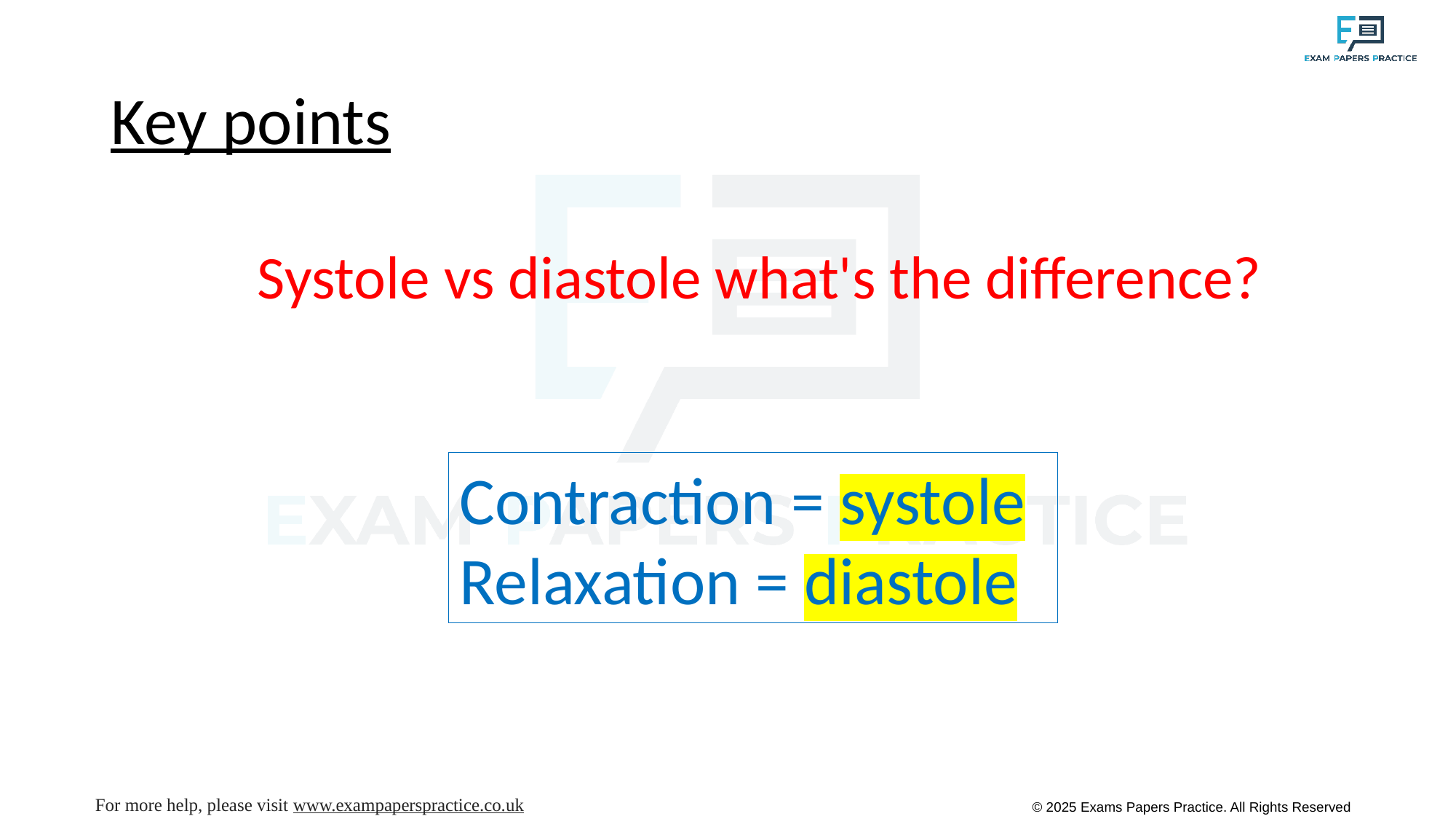

# Key points
Systole vs diastole what's the difference?
Contraction = systole
Relaxation = diastole